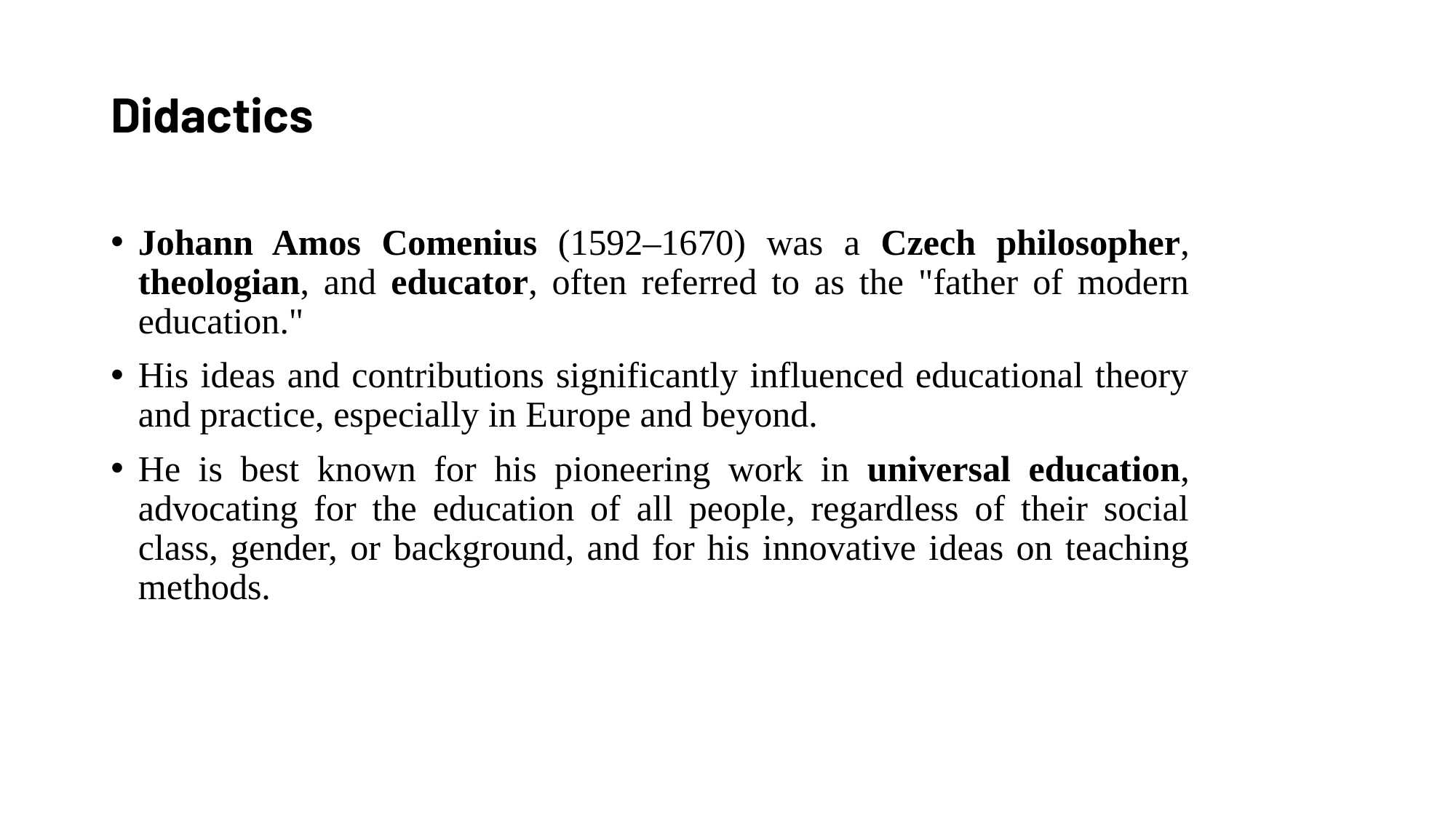

# Didactics
Johann Amos Comenius (1592–1670) was a Czech philosopher, theologian, and educator, often referred to as the "father of modern education."
His ideas and contributions significantly influenced educational theory and practice, especially in Europe and beyond.
He is best known for his pioneering work in universal education, advocating for the education of all people, regardless of their social class, gender, or background, and for his innovative ideas on teaching methods.